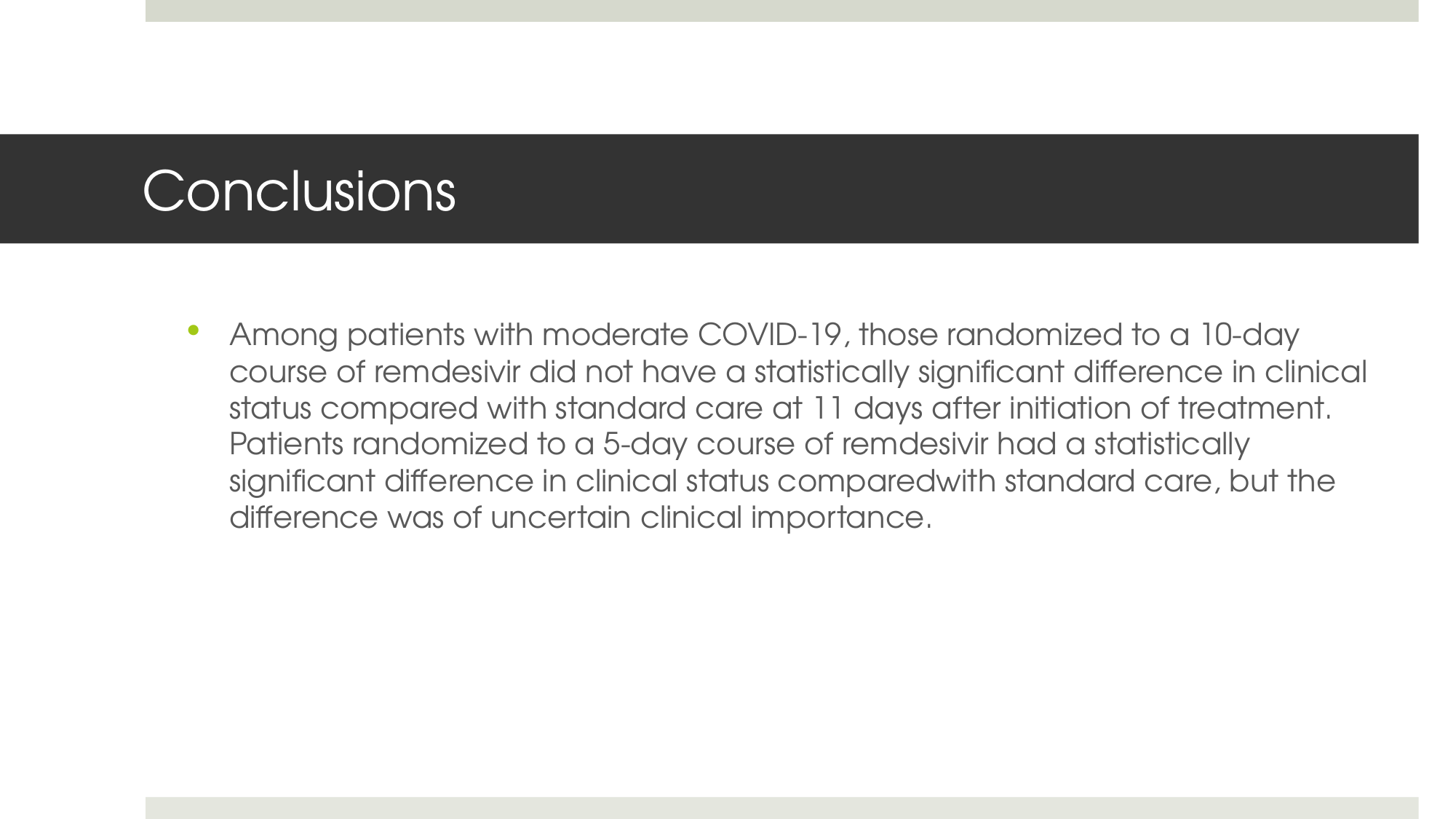

# Conclusions
Among patients with moderate COVID-19, those randomized to a 10-day course of remdesivir did not have a statistically significant difference in clinical status compared with standard care at 11 days after initiation of treatment. Patients randomized to a 5-day course of remdesivir had a statistically significant difference in clinical status comparedwith standard care, but the difference was of uncertain clinical importance.